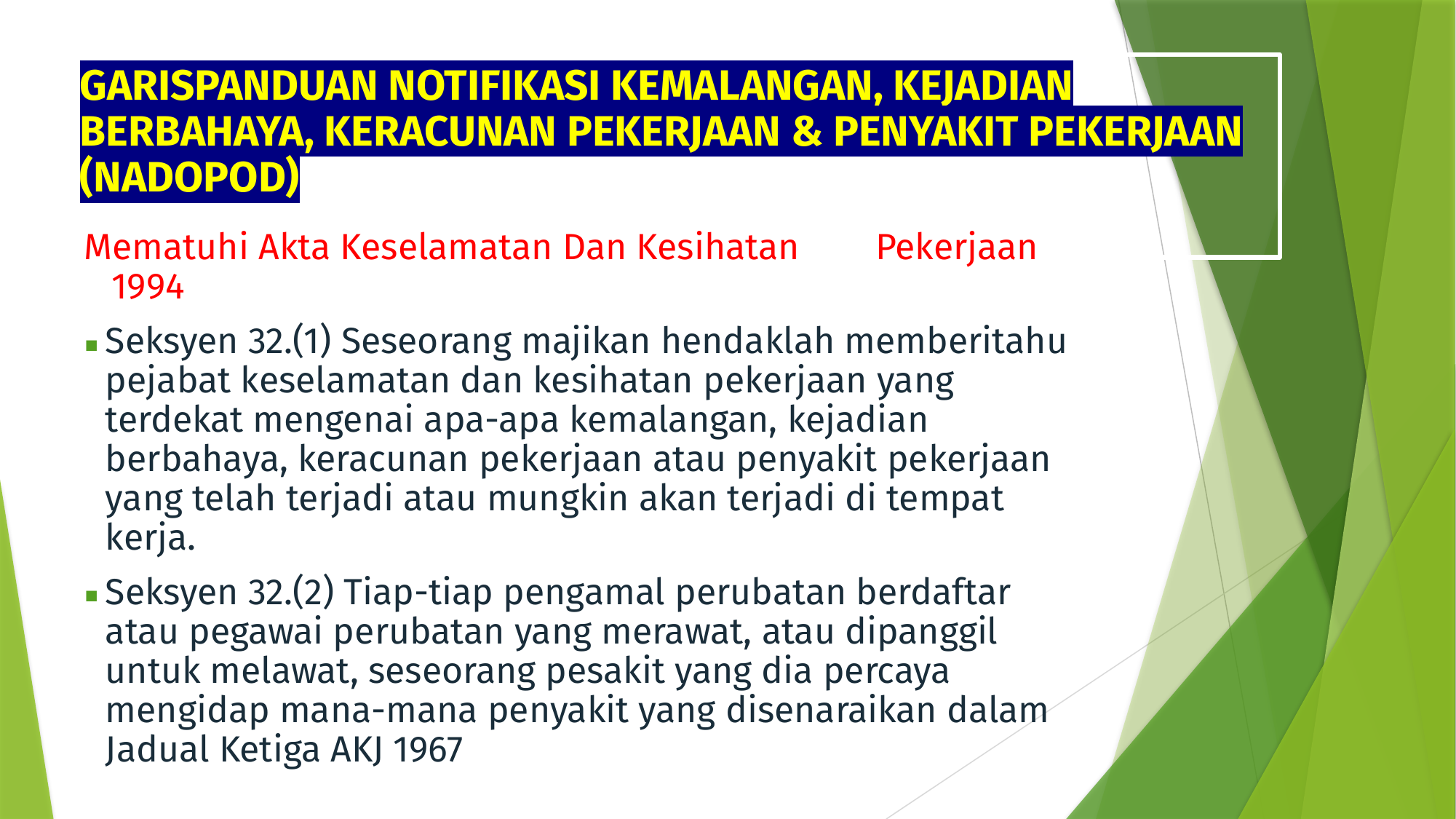

# GARISPANDUAN NOTIFIKASI KEMALANGAN, KEJADIAN BERBAHAYA, KERACUNAN PEKERJAAN & PENYAKIT PEKERJAAN (NADOPOD)
Mematuhi Akta Keselamatan Dan Kesihatan 	Pekerjaan 1994
Seksyen 32.(1) Seseorang majikan hendaklah memberitahu pejabat keselamatan dan kesihatan pekerjaan yang terdekat mengenai apa-apa kemalangan, kejadian berbahaya, keracunan pekerjaan atau penyakit pekerjaan yang telah terjadi atau mungkin akan terjadi di tempat kerja.
Seksyen 32.(2) Tiap-tiap pengamal perubatan berdaftar atau pegawai perubatan yang merawat, atau dipanggil untuk melawat, seseorang pesakit yang dia percaya mengidap mana-mana penyakit yang disenaraikan dalam Jadual Ketiga AKJ 1967